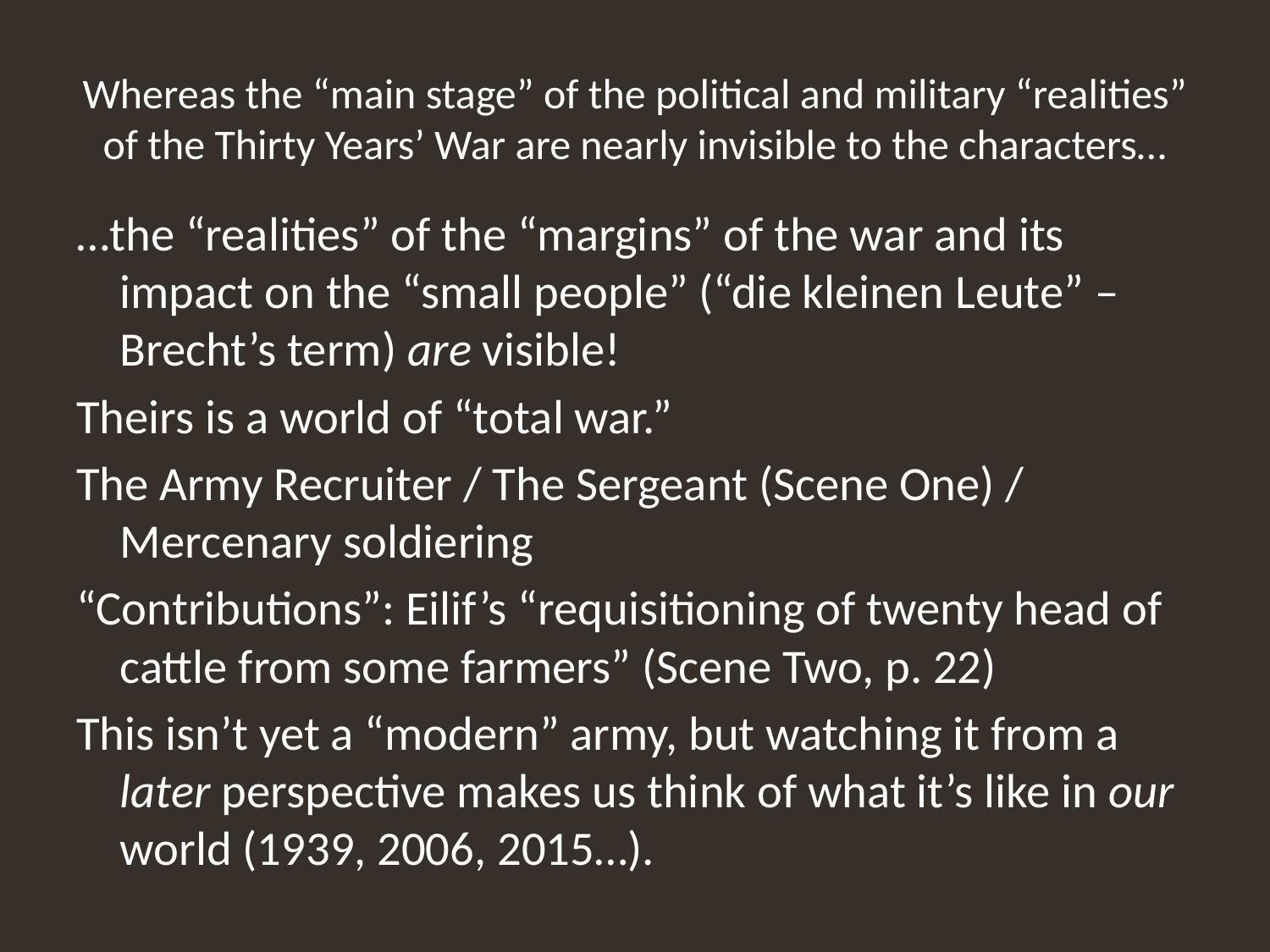

# Whereas the “main stage” of the political and military “realities” of the Thirty Years’ War are nearly invisible to the characters…
…the “realities” of the “margins” of the war and its impact on the “small people” (“die kleinen Leute” – Brecht’s term) are visible!
Theirs is a world of “total war.”
The Army Recruiter / The Sergeant (Scene One) / Mercenary soldiering
“Contributions”: Eilif’s “requisitioning of twenty head of cattle from some farmers” (Scene Two, p. 22)
This isn’t yet a “modern” army, but watching it from a later perspective makes us think of what it’s like in our world (1939, 2006, 2015…).